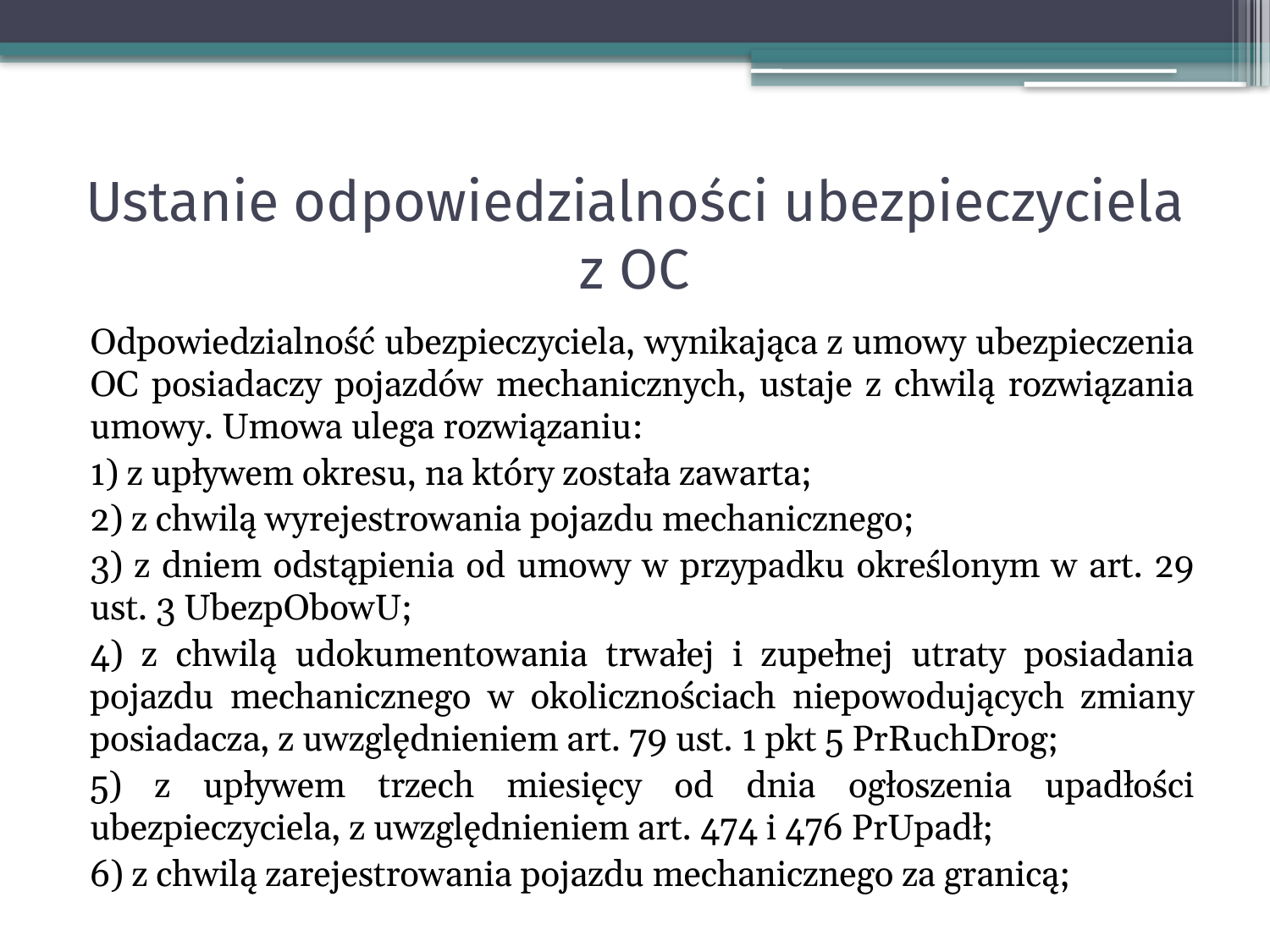

# Ustanie odpowiedzialności ubezpieczyciela z OC
Odpowiedzialność ubezpieczyciela, wynikająca z umowy ubezpieczenia OC posiadaczy pojazdów mechanicznych, ustaje z chwilą rozwiązania umowy. Umowa ulega rozwiązaniu:
1) z upływem okresu, na który została zawarta;
2) z chwilą wyrejestrowania pojazdu mechanicznego;
3) z dniem odstąpienia od umowy w przypadku określonym w art. 29 ust. 3 UbezpObowU;
4) z chwilą udokumentowania trwałej i zupełnej utraty posiadania pojazdu mechanicznego w okolicznościach niepowodujących zmiany posiadacza, z uwzględnieniem art. 79 ust. 1 pkt 5 PrRuchDrog;
5) z upływem trzech miesięcy od dnia ogłoszenia upadłości ubezpieczyciela, z uwzględnieniem art. 474 i 476 PrUpadł;
6) z chwilą zarejestrowania pojazdu mechanicznego za granicą;